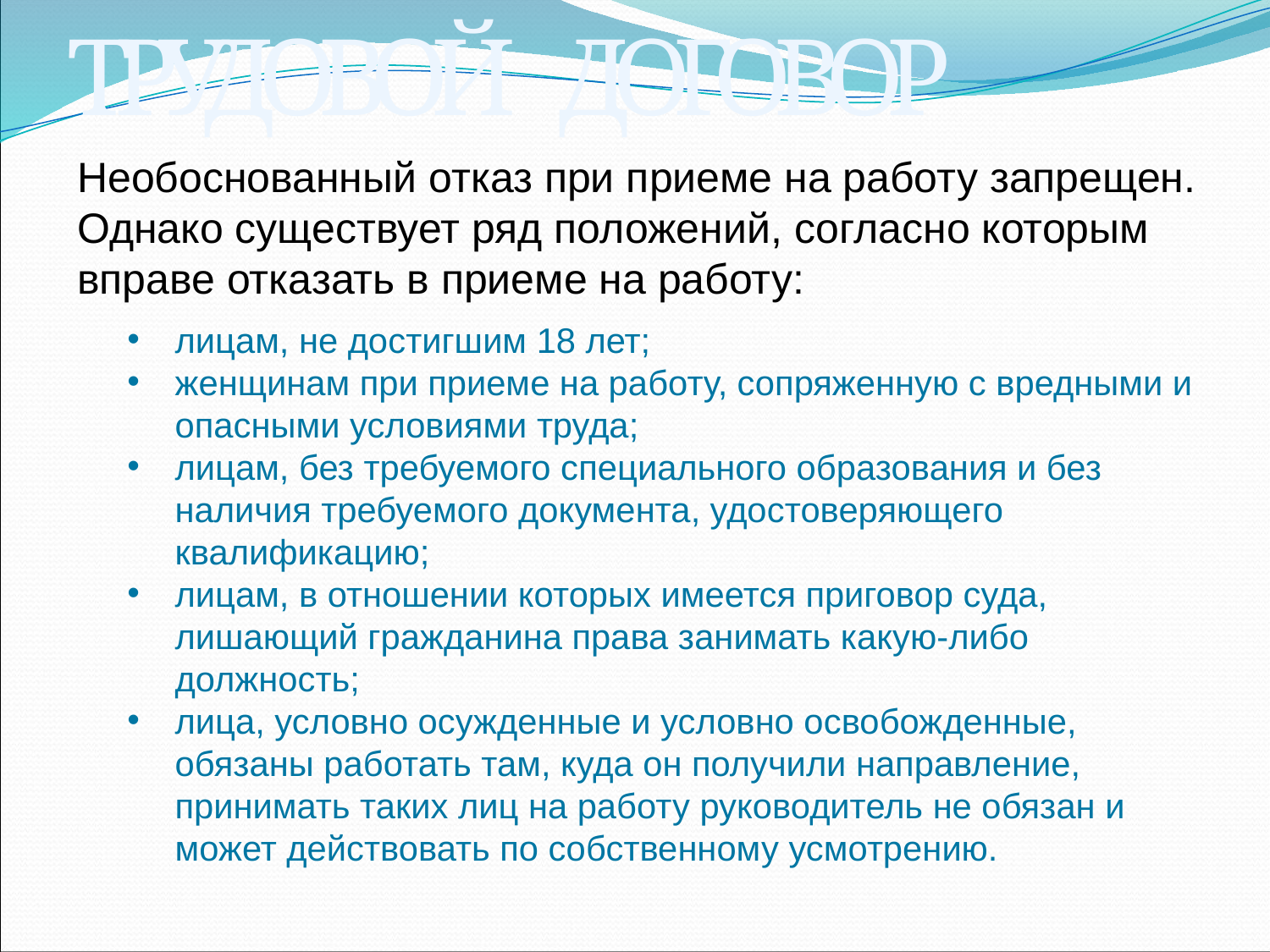

ТРУДОВОЙ      ДОГОВОР
Необоснованный отказ при приеме на работу запрещен. Однако существует ряд положений, согласно которым вправе отказать в приеме на работу:
лицам, не достигшим 18 лет;
женщинам при приеме на работу, сопряженную с вредными и опасными условиями труда;
лицам, без требуемого специального образования и без наличия требуемого документа, удостоверяющего квалификацию;
лицам, в отношении которых имеется приговор суда, лишающий гражданина права занимать какую-либо должность;
лица, условно осужденные и условно освобожденные, обязаны работать там, куда он получили направление, принимать таких лиц на работу руководитель не обязан и может действовать по собственному усмотрению.